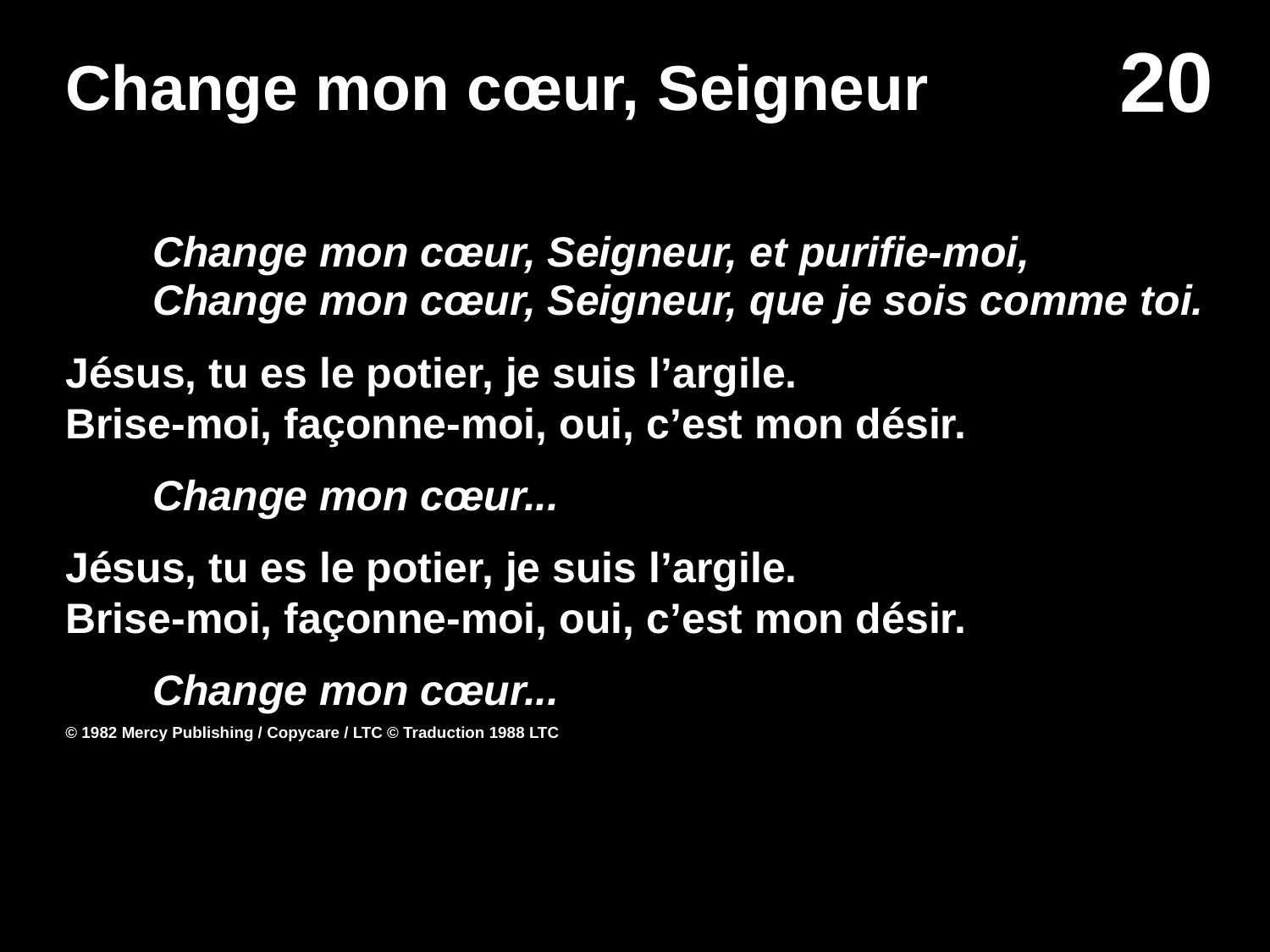

# Change mon cœur, Seigneur
Change mon cœur, Seigneur, et purifie-moi,
Change mon cœur, Seigneur, que je sois comme toi.
Jésus, tu es le potier, je suis l’argile.
Brise-moi, façonne-moi, oui, c’est mon désir.
Change mon cœur...
Jésus, tu es le potier, je suis l’argile.
Brise-moi, façonne-moi, oui, c’est mon désir.
Change mon cœur...
© 1982 Mercy Publishing / Copycare / LTC © Traduction 1988 LTC